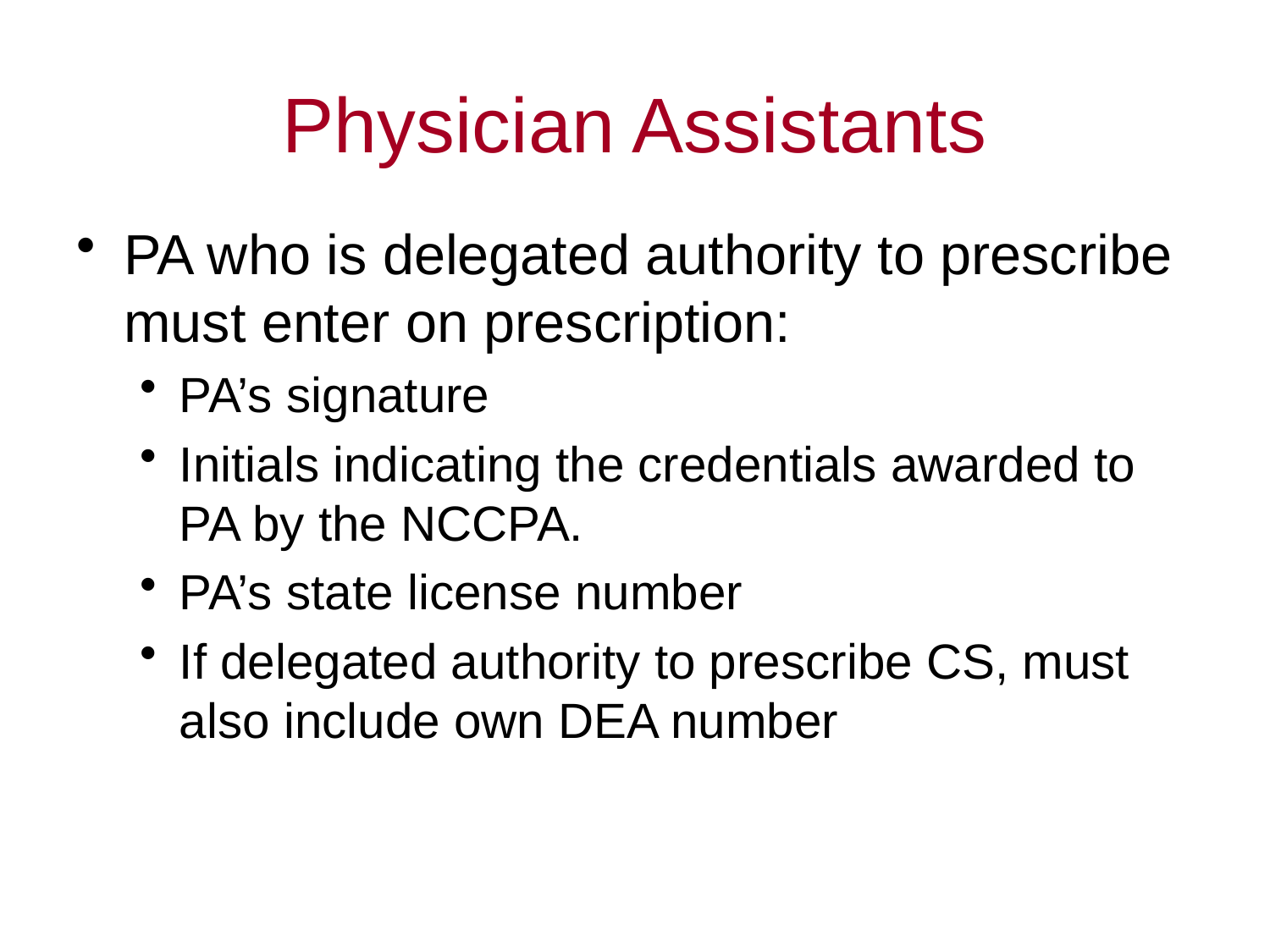

# Physician Assistants
PA who is delegated authority to prescribe must enter on prescription:
PA’s signature
Initials indicating the credentials awarded to PA by the NCCPA.
PA’s state license number
If delegated authority to prescribe CS, must also include own DEA number